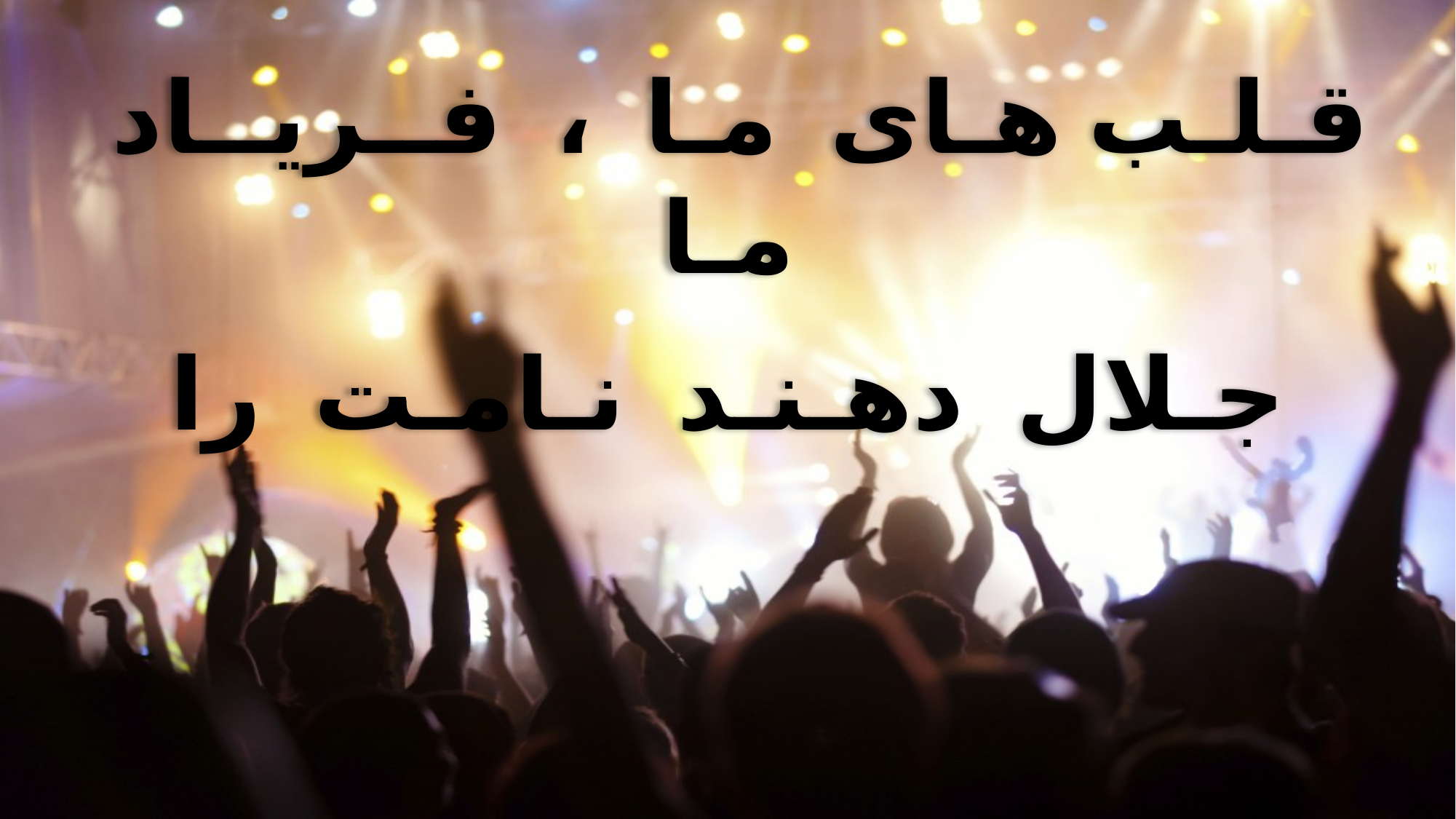

قـلـب هـای  مـا  ،  فــریــاد  مـا

جـلال  دهـنـد  نـامـت  را